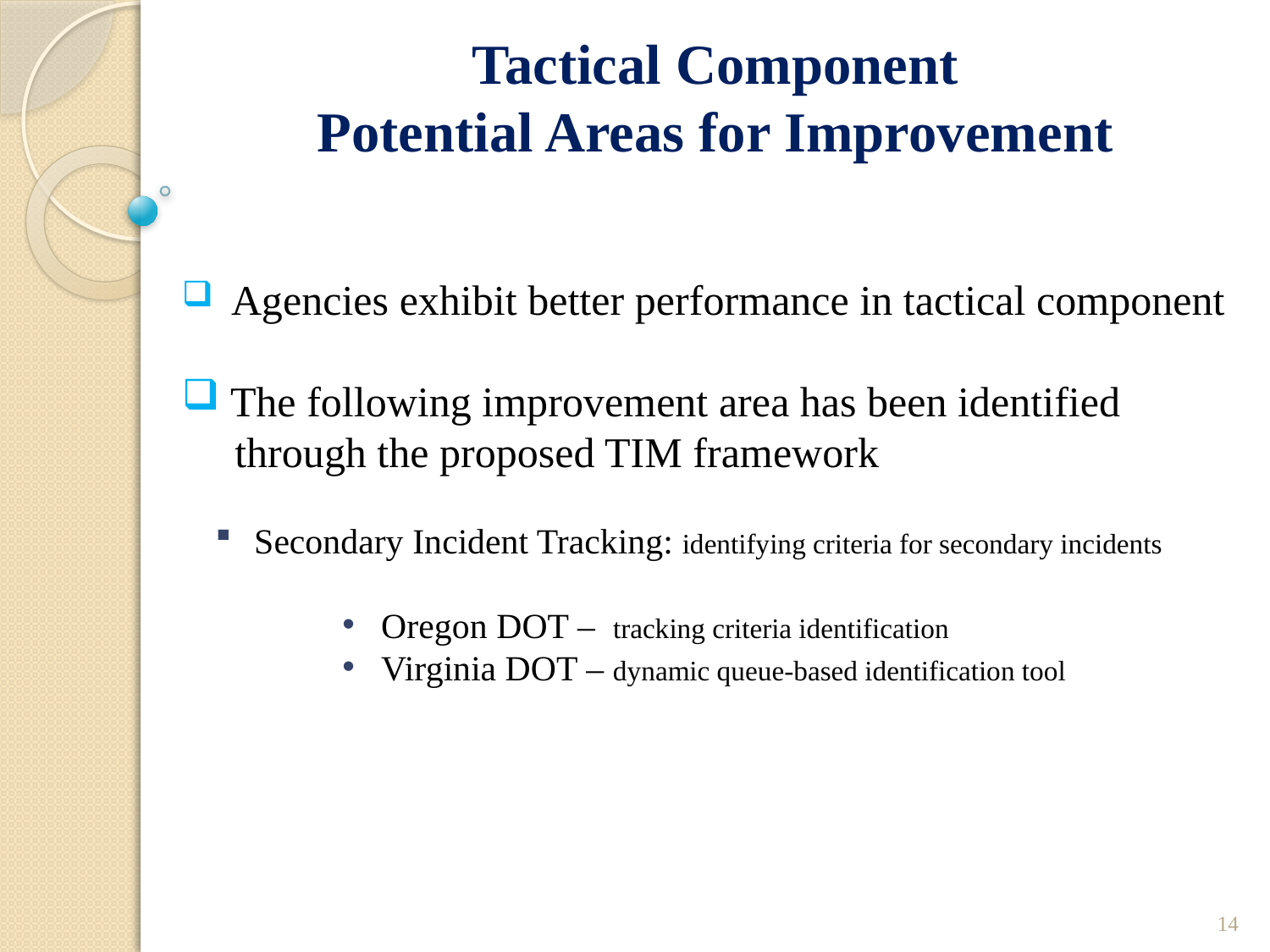

# Tactical Component Potential Areas for Improvement

  Agencies exhibit better performance in tactical component

 The following improvement area has been identified
     through the proposed TIM framework

 Secondary Incident Tracking: identifying criteria for secondary incidents

 Oregon DOT –  tracking criteria identification
 Virginia DOT – dynamic queue-based identification tool
14